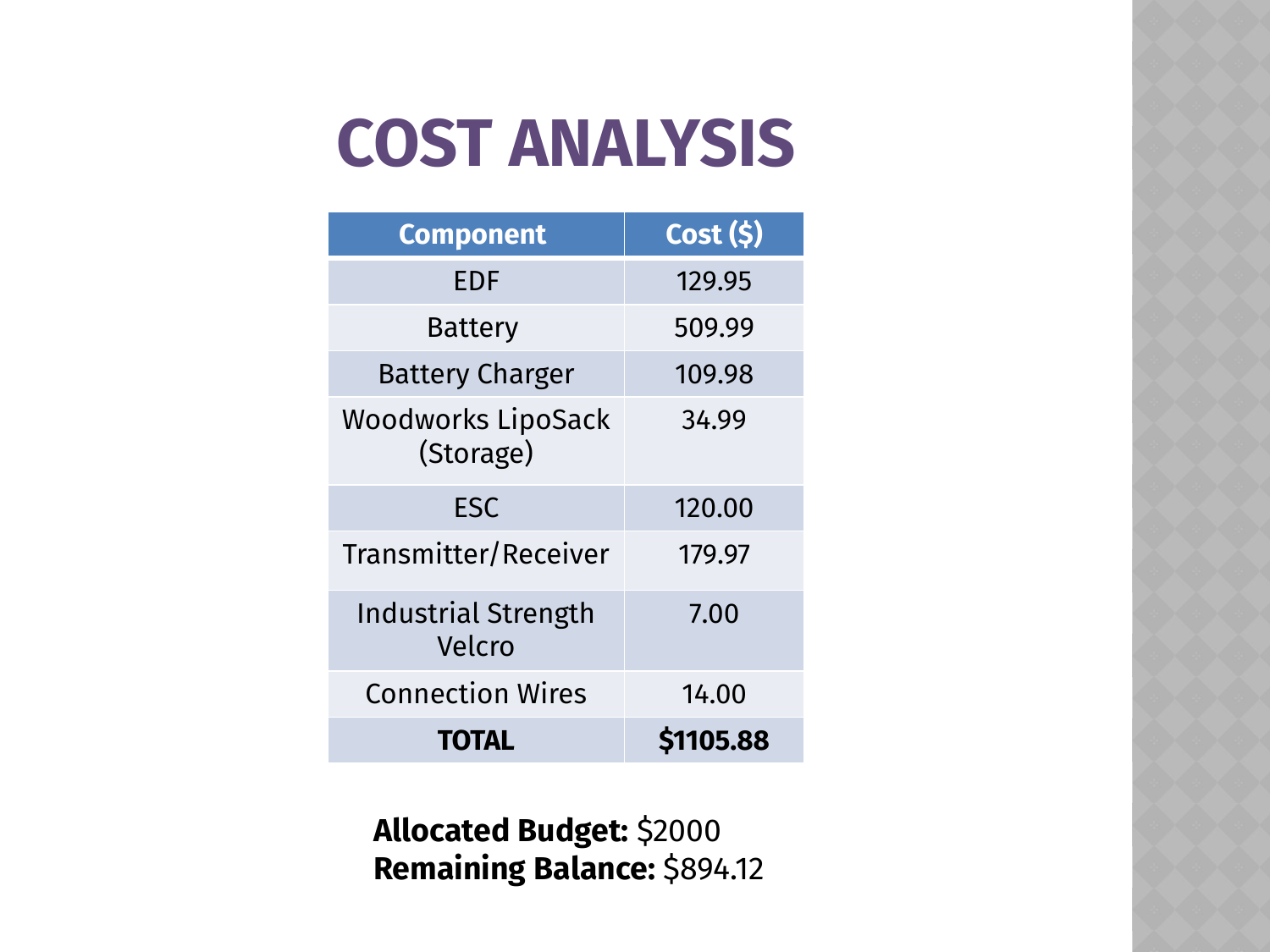

# Cost Analysis
| Component | Cost ($) |
| --- | --- |
| EDF | 129.95 |
| Battery | 509.99 |
| Battery Charger | 109.98 |
| Woodworks LipoSack (Storage) | 34.99 |
| ESC | 120.00 |
| Transmitter/Receiver | 179.97 |
| Industrial Strength Velcro | 7.00 |
| Connection Wires | 14.00 |
| TOTAL | $1105.88 |
Allocated Budget: $2000
Remaining Balance: $894.12